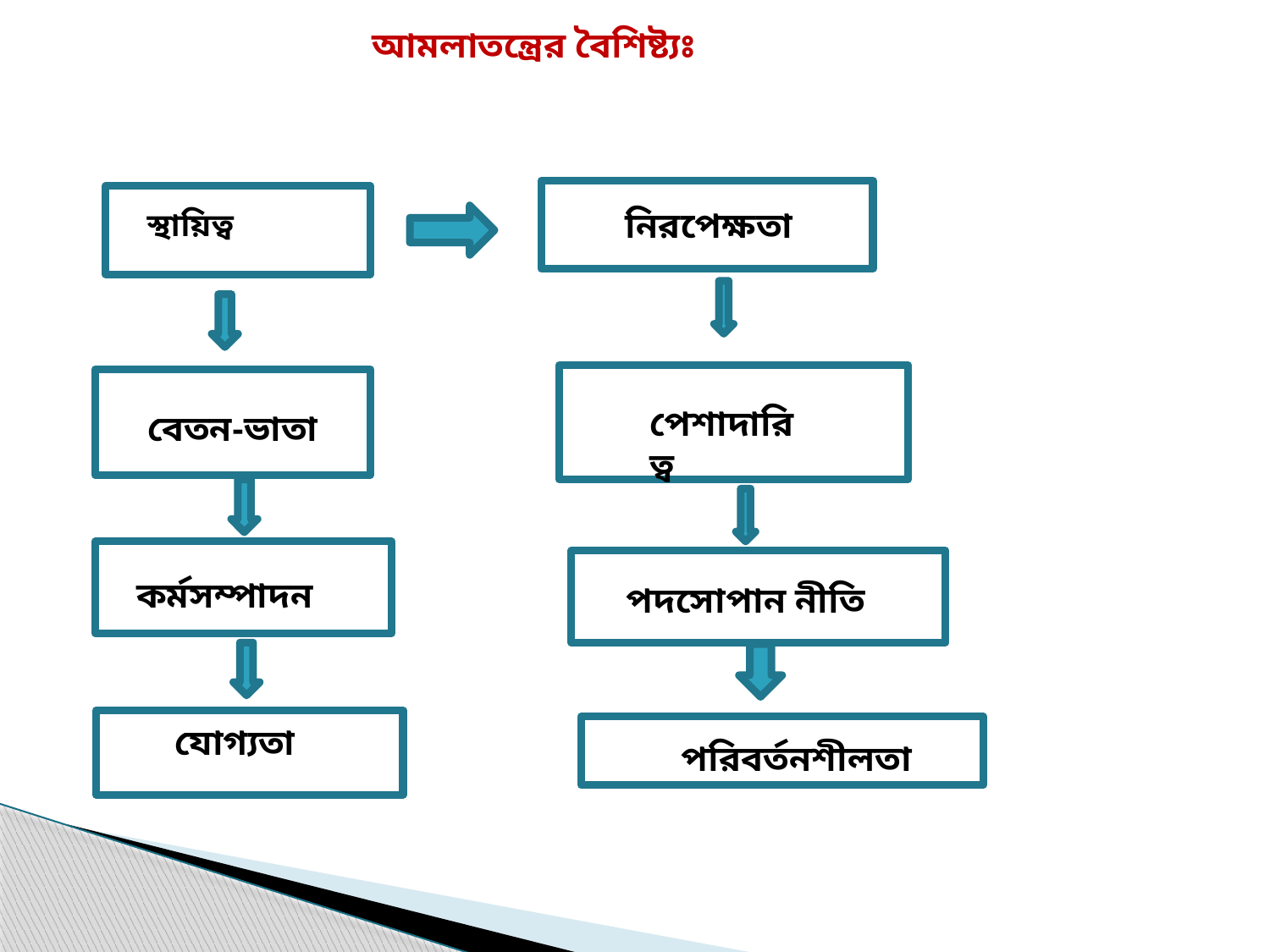

আমলাতন্ত্রের বৈশিষ্ট্যঃ

 নিরপেক্ষতা
স্থায়িত্ব

পেশাদারিত্ব
বেতন-ভাতা

কর্মসম্পাদন
পদসোপান নীতি

যোগ্যতা

পরিবর্তনশীলতা